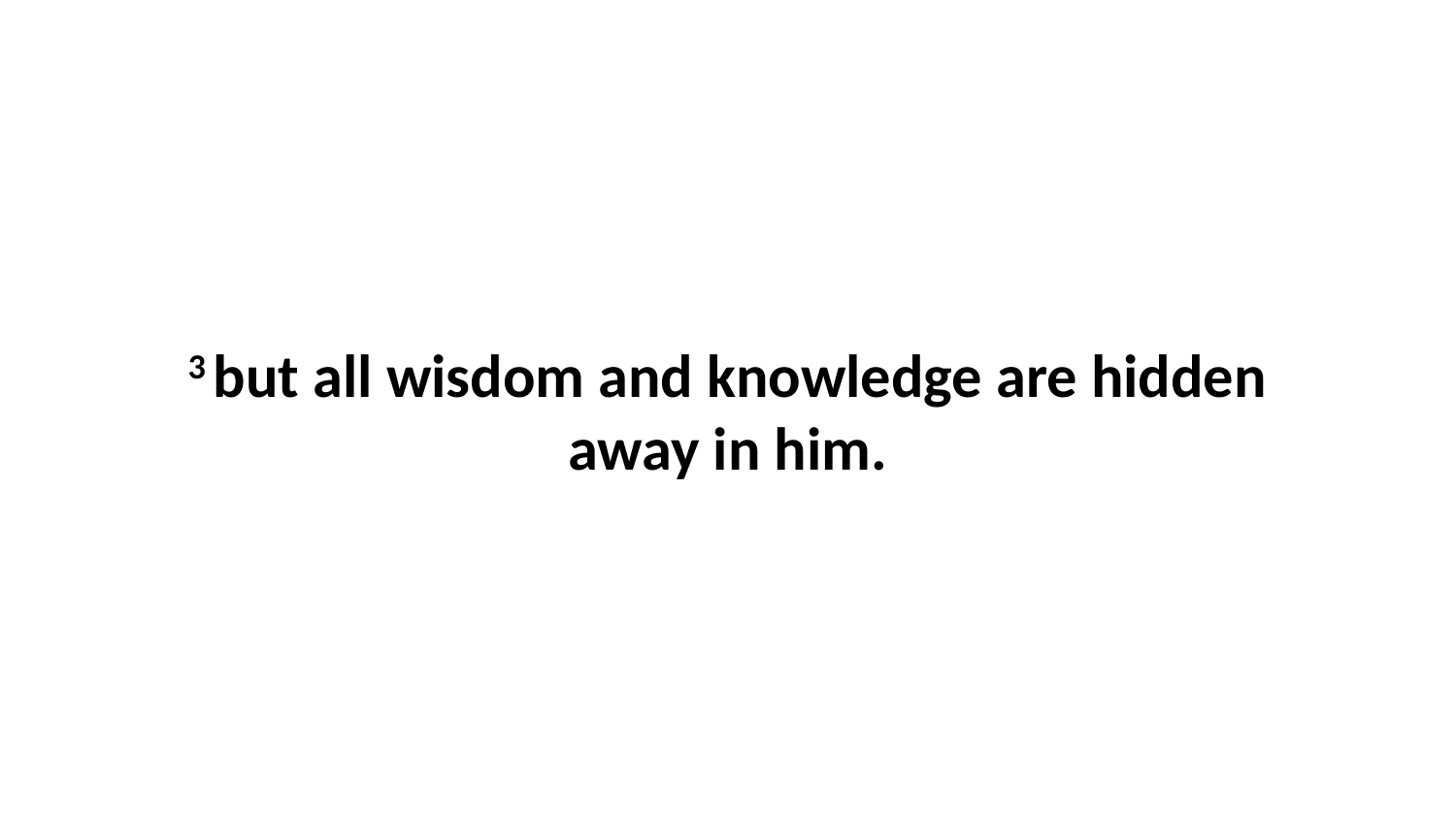

3 but all wisdom and knowledge are hidden away in him.